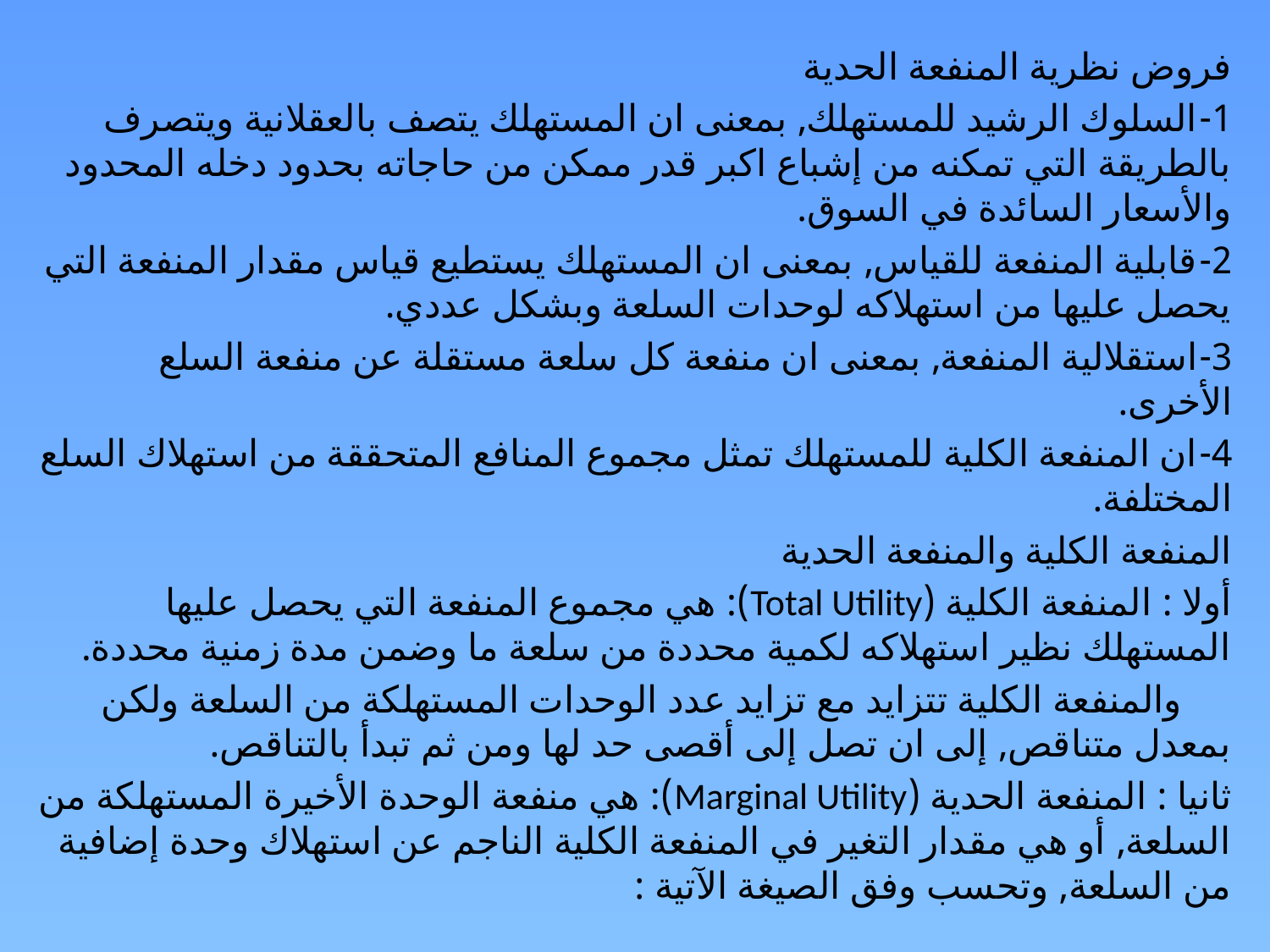

فروض نظرية المنفعة الحدية
1-	السلوك الرشيد للمستهلك, بمعنى ان المستهلك يتصف بالعقلانية ويتصرف بالطريقة التي تمكنه من إشباع اكبر قدر ممكن من حاجاته بحدود دخله المحدود والأسعار السائدة في السوق.
2-	قابلية المنفعة للقياس, بمعنى ان المستهلك يستطيع قياس مقدار المنفعة التي يحصل عليها من استهلاكه لوحدات السلعة وبشكل عددي.
3-	استقلالية المنفعة, بمعنى ان منفعة كل سلعة مستقلة عن منفعة السلع الأخرى.
4-	ان المنفعة الكلية للمستهلك تمثل مجموع المنافع المتحققة من استهلاك السلع المختلفة.
المنفعة الكلية والمنفعة الحدية
أولا : المنفعة الكلية (Total Utility): هي مجموع المنفعة التي يحصل عليها المستهلك نظير استهلاكه لكمية محددة من سلعة ما وضمن مدة زمنية محددة.
     والمنفعة الكلية تتزايد مع تزايد عدد الوحدات المستهلكة من السلعة ولكن بمعدل متناقص, إلى ان تصل إلى أقصى حد لها ومن ثم تبدأ بالتناقص.
ثانيا : المنفعة الحدية (Marginal Utility): هي منفعة الوحدة الأخيرة المستهلكة من السلعة, أو هي مقدار التغير في المنفعة الكلية الناجم عن استهلاك وحدة إضافية من السلعة, وتحسب وفق الصيغة الآتية :